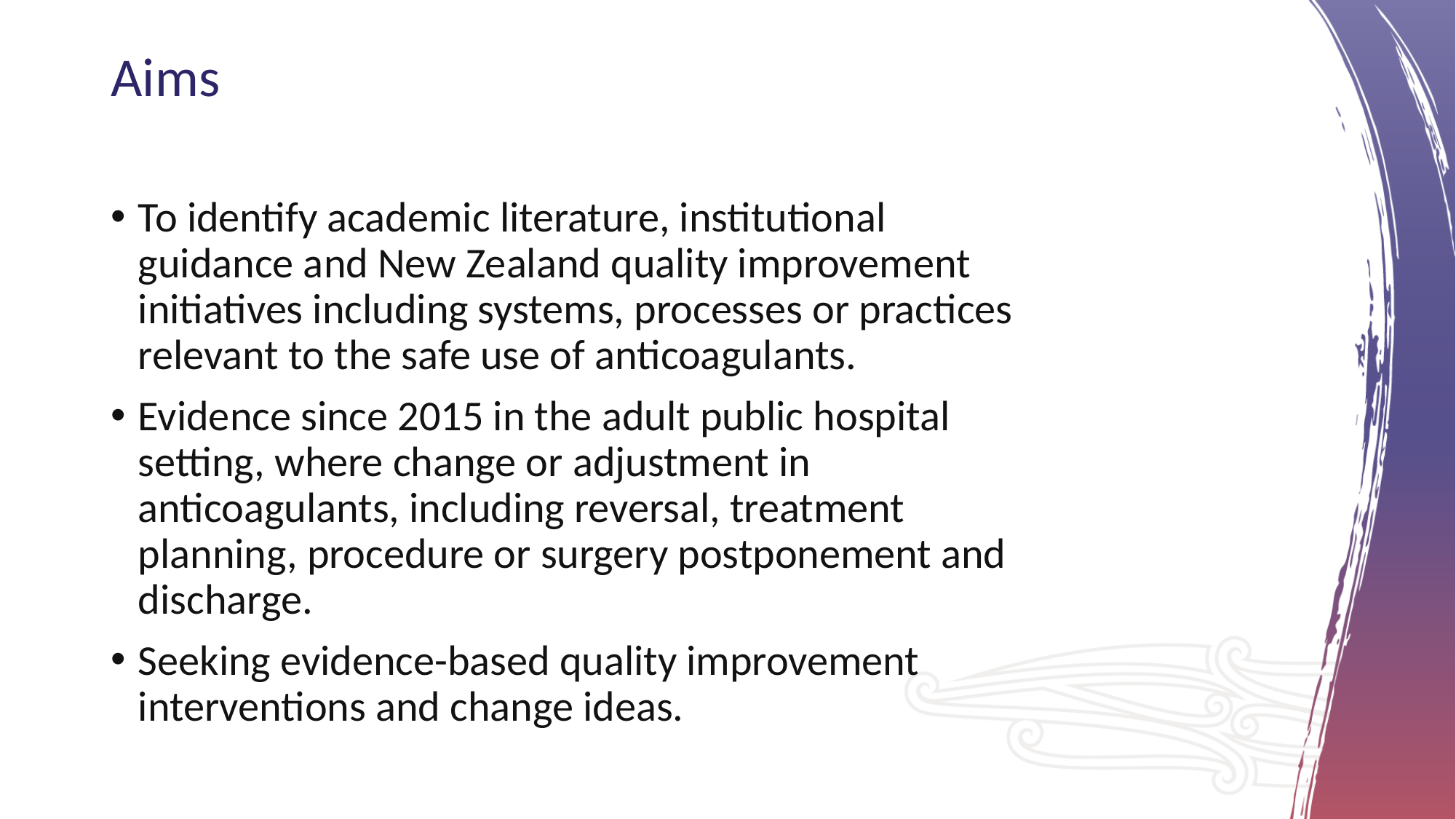

# Aims
To identify academic literature, institutional guidance and New Zealand quality improvement initiatives including systems, processes or practices relevant to the safe use of anticoagulants.
Evidence since 2015 in the adult public hospital setting, where change or adjustment in anticoagulants, including reversal, treatment planning, procedure or surgery postponement and discharge.
Seeking evidence-based quality improvement interventions and change ideas.